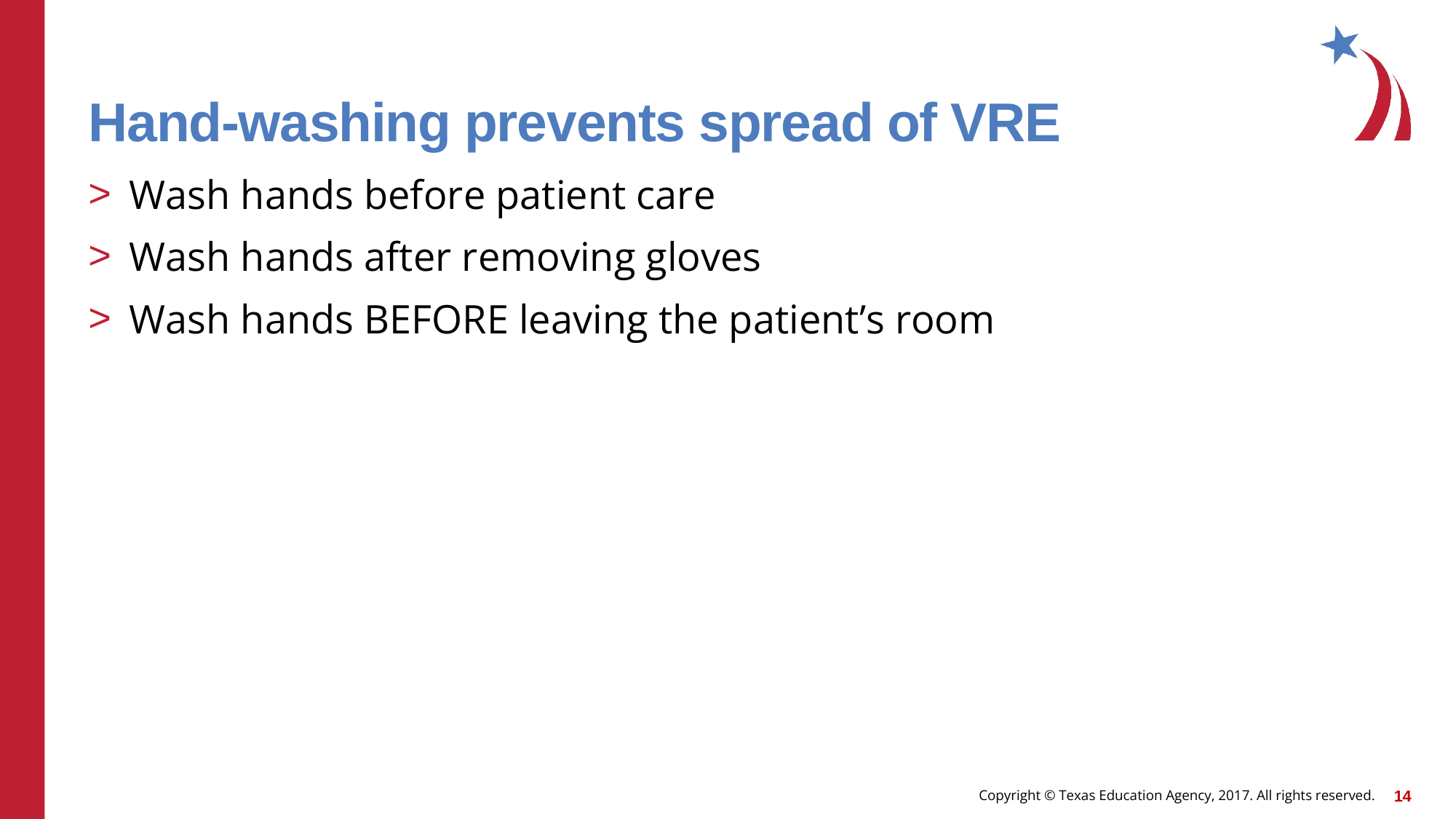

# Hand-washing prevents spread of VRE
Wash hands before patient care
Wash hands after removing gloves
Wash hands BEFORE leaving the patient’s room